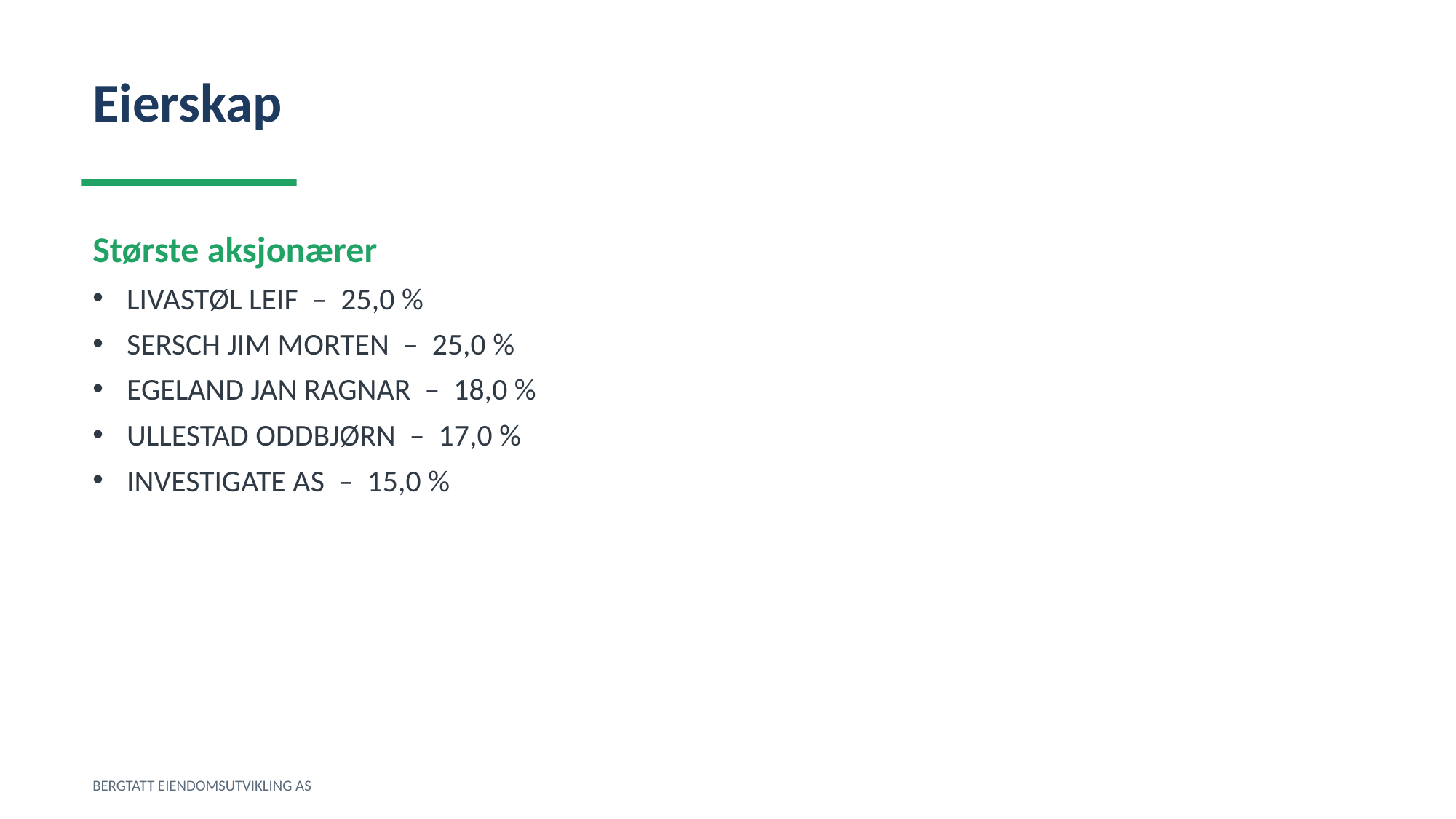

Eierskap

Største aksjonærer
LIVASTØL LEIF  –  25,0 %
SERSCH JIM MORTEN  –  25,0 %
EGELAND JAN RAGNAR  –  18,0 %
ULLESTAD ODDBJØRN  –  17,0 %
INVESTIGATE AS  –  15,0 %
BERGTATT EIENDOMSUTVIKLING AS